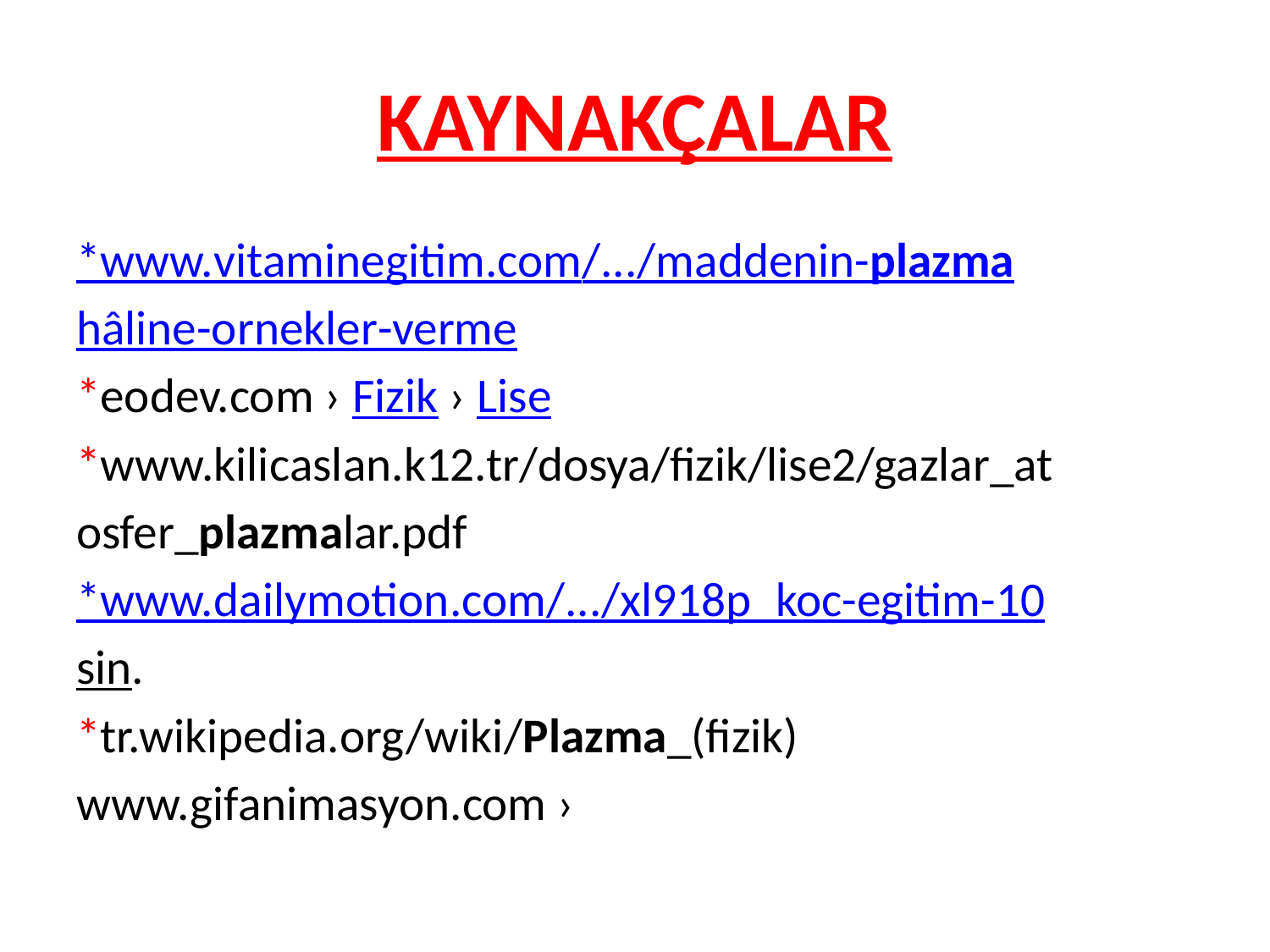

# KAYNAKÇALAR
*www.vitaminegitim.com/.../maddenin-plazma
hâline-ornekler-verme
*eodev.com › Fizik › Lise‎
*www.kilicaslan.k12.tr/dosya/fizik/lise2/gazlar_at
osfer_plazmalar.pdf‎
*www.dailymotion.com/.../xl918p_koc-egitim-10
sin.
*tr.wikipedia.org/wiki/Plazma_(fizik)
www.gifanimasyon.com ›